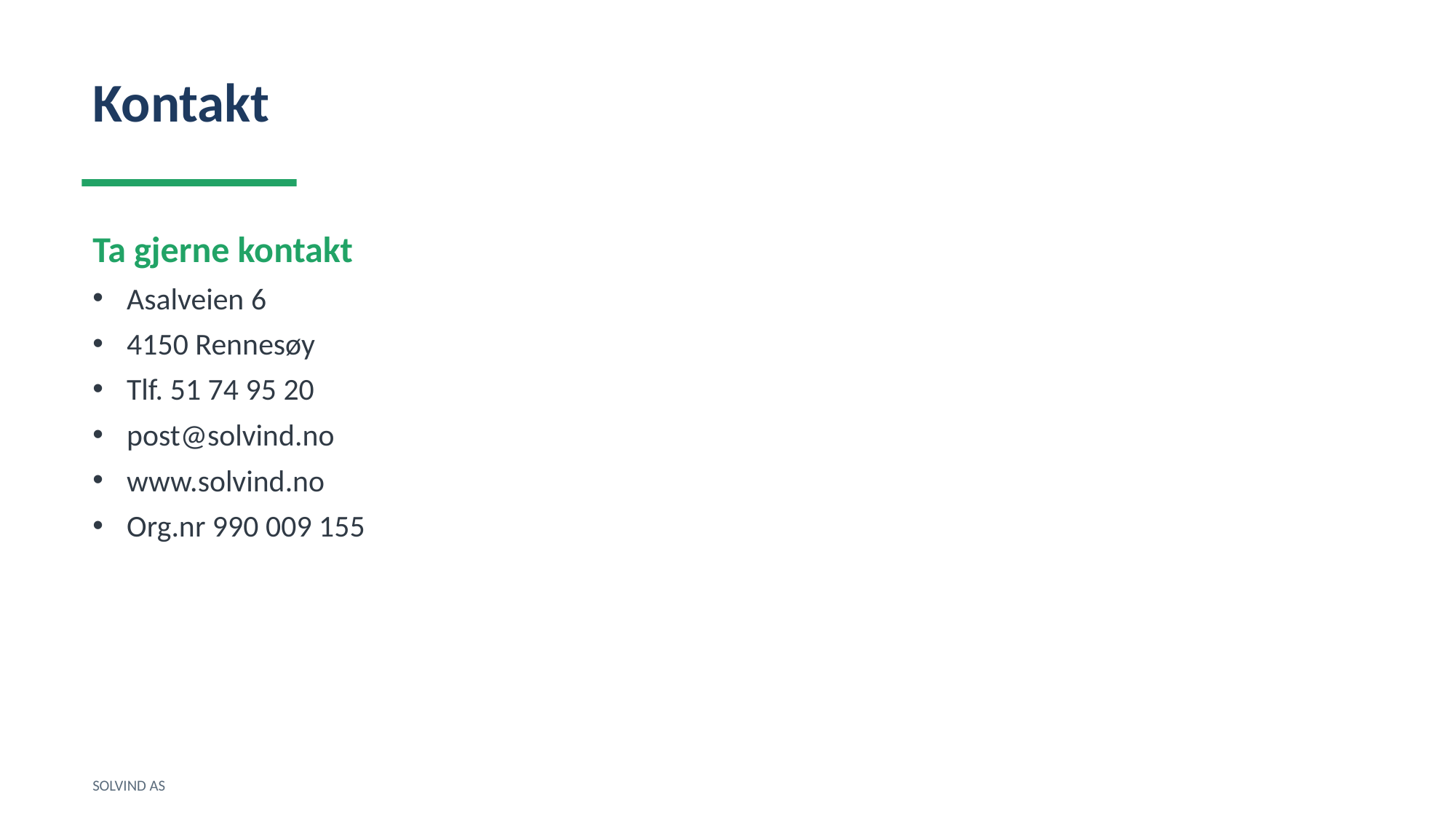

Kontakt

Ta gjerne kontakt
Asalveien 6
4150 Rennesøy
Tlf. 51 74 95 20
post@solvind.no
www.solvind.no
Org.nr 990 009 155
SOLVIND AS